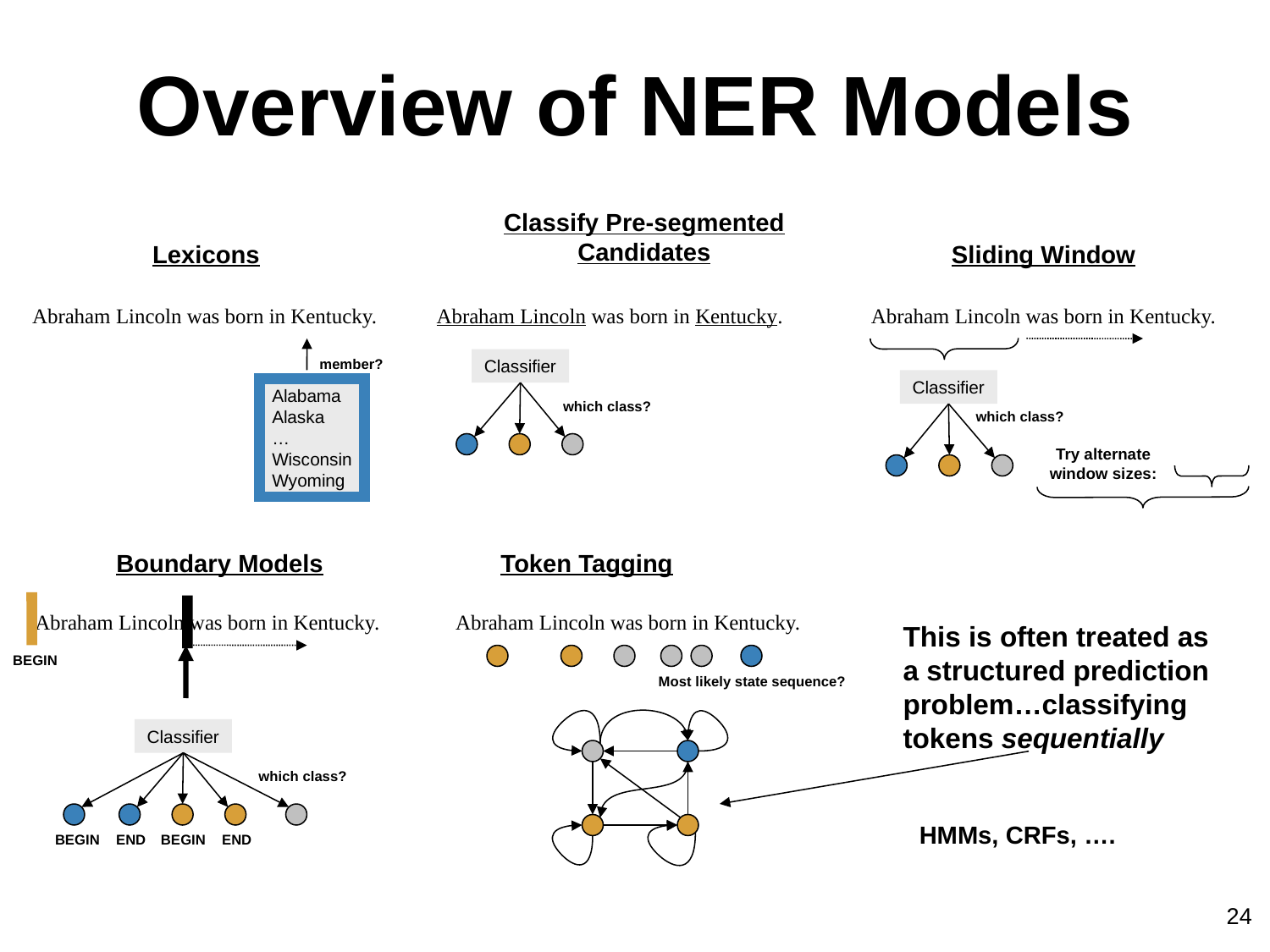

# Overview of NER Models
Classify Pre-segmented
Candidates
Abraham Lincoln was born in Kentucky.
Classifier
which class?

Lexicons
Sliding Window

Abraham Lincoln was born in Kentucky.

Classifier

which class?
Try alternate
window sizes:

Abraham Lincoln was born in Kentucky.

member?
Alabama
Alaska
…
Wisconsin
Wyoming
Boundary Models

Abraham Lincoln was born in Kentucky.
BEGIN

Classifier
which class?

BEGIN
END
BEGIN
END
Token Tagging
Abraham Lincoln was born in Kentucky.

Most likely state sequence?

This is often treated as a structured prediction problem…classifying tokens sequentially

HMMs, CRFs, ….
24